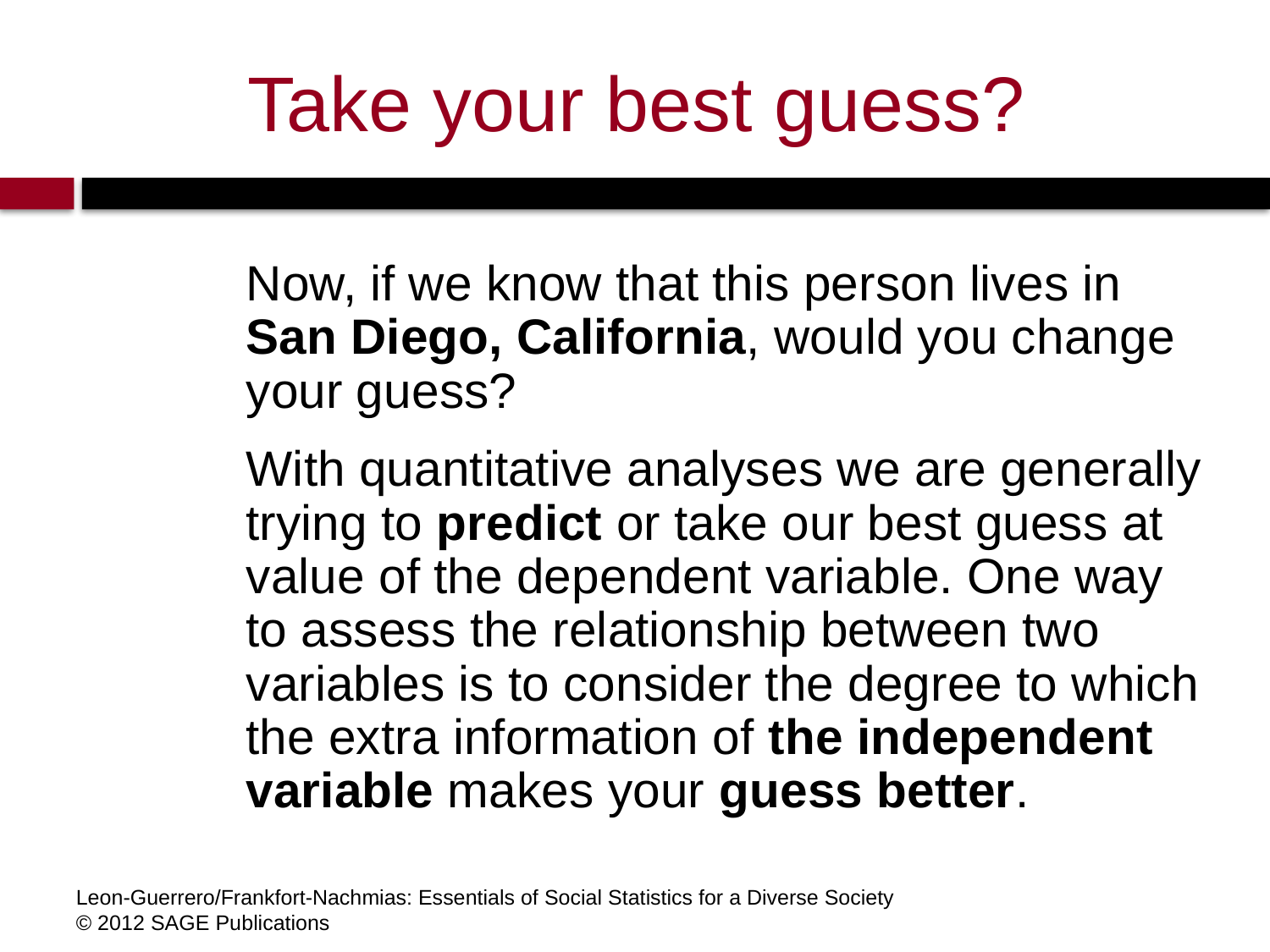

# Take your best guess?
Now, if we know that this person lives in San Diego, California, would you change your guess?
With quantitative analyses we are generally trying to predict or take our best guess at value of the dependent variable. One way to assess the relationship between two variables is to consider the degree to which the extra information of the independent variable makes your guess better.